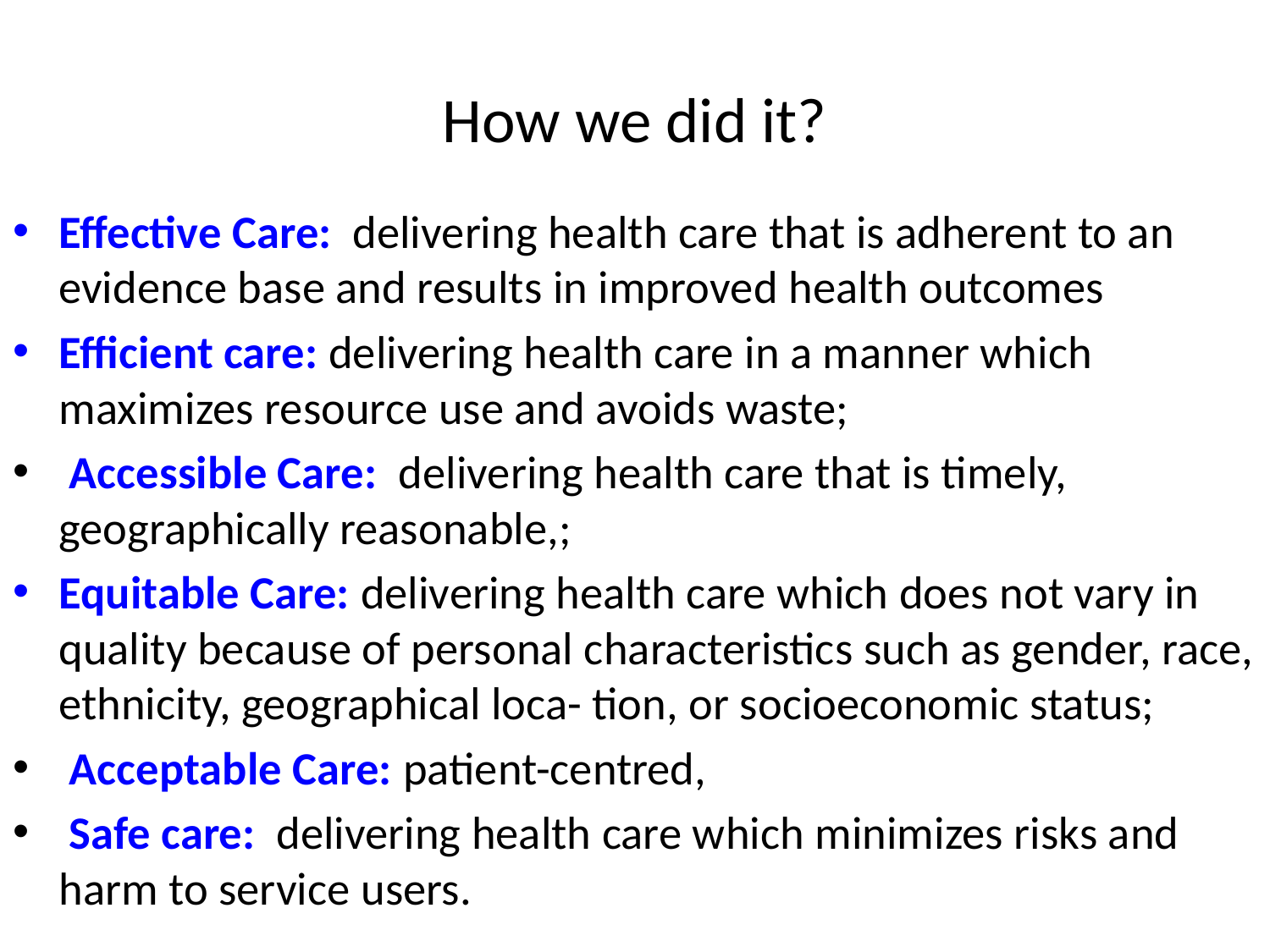

# How we did it?
Effective Care:  delivering health care that is adherent to an evidence base and results in improved health outcomes
Efficient care: delivering health care in a manner which maximizes resource use and avoids waste;
 Accessible Care:  delivering health care that is timely, geographically reasonable,;
Equitable Care: delivering health care which does not vary in quality because of personal characteristics such as gender, race, ethnicity, geographical loca- tion, or socioeconomic status;
 Acceptable Care: patient-centred,
 Safe care:  delivering health care which minimizes risks and harm to service users.